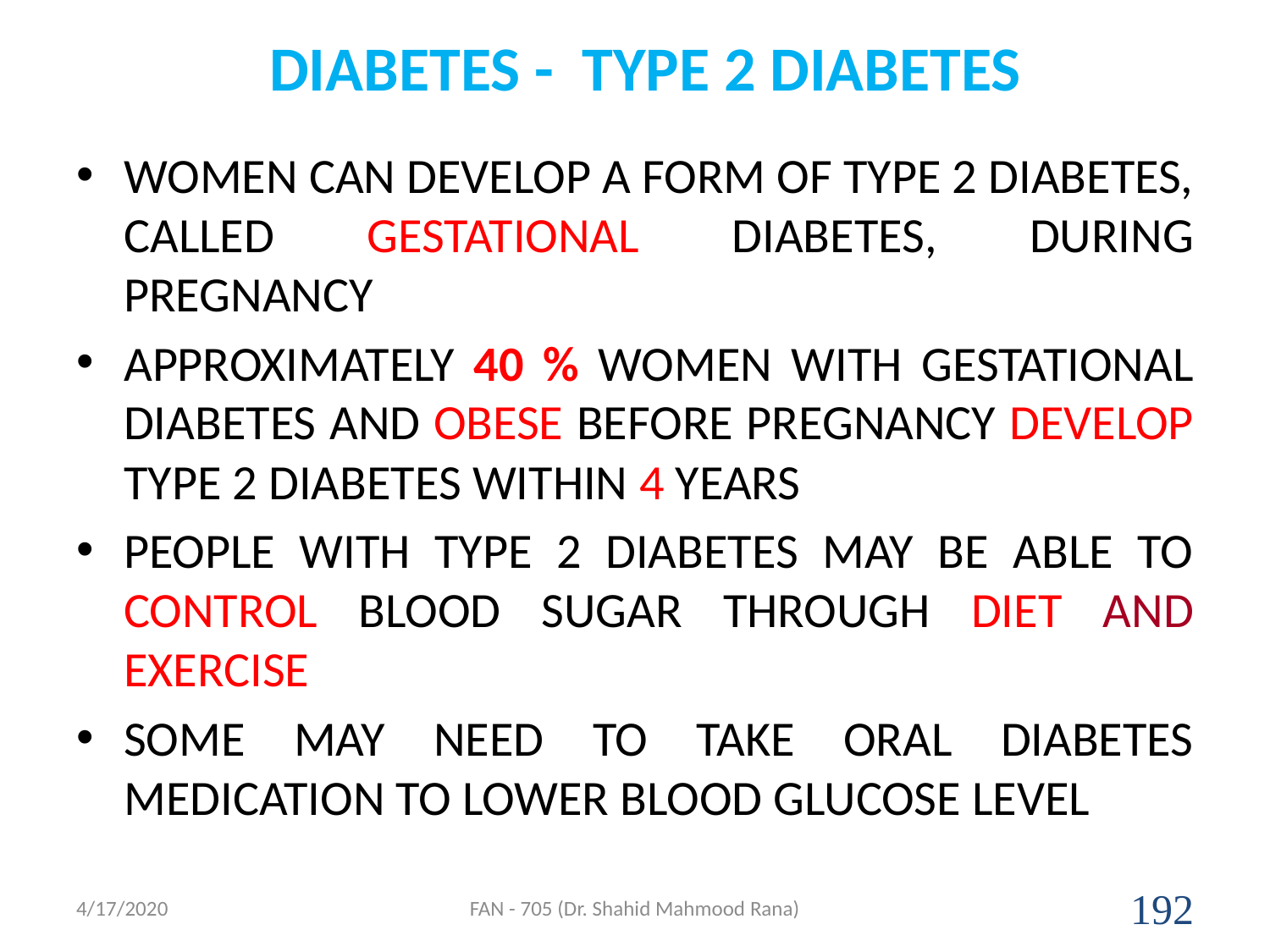

# DIABETES -  TYPE 2 DIABETES
WOMEN CAN DEVELOP A FORM OF TYPE 2 DIABETES, CALLED GESTATIONAL DIABETES, DURING PREGNANCY
APPROXIMATELY 40 % WOMEN WITH GESTATIONAL DIABETES AND OBESE BEFORE PREGNANCY DEVELOP TYPE 2 DIABETES WITHIN 4 YEARS
PEOPLE WITH TYPE 2 DIABETES MAY BE ABLE TO CONTROL BLOOD SUGAR THROUGH DIET AND EXERCISE
SOME MAY NEED TO TAKE ORAL DIABETES MEDICATION TO LOWER BLOOD GLUCOSE LEVEL
4/17/2020
FAN - 705 (Dr. Shahid Mahmood Rana)
192